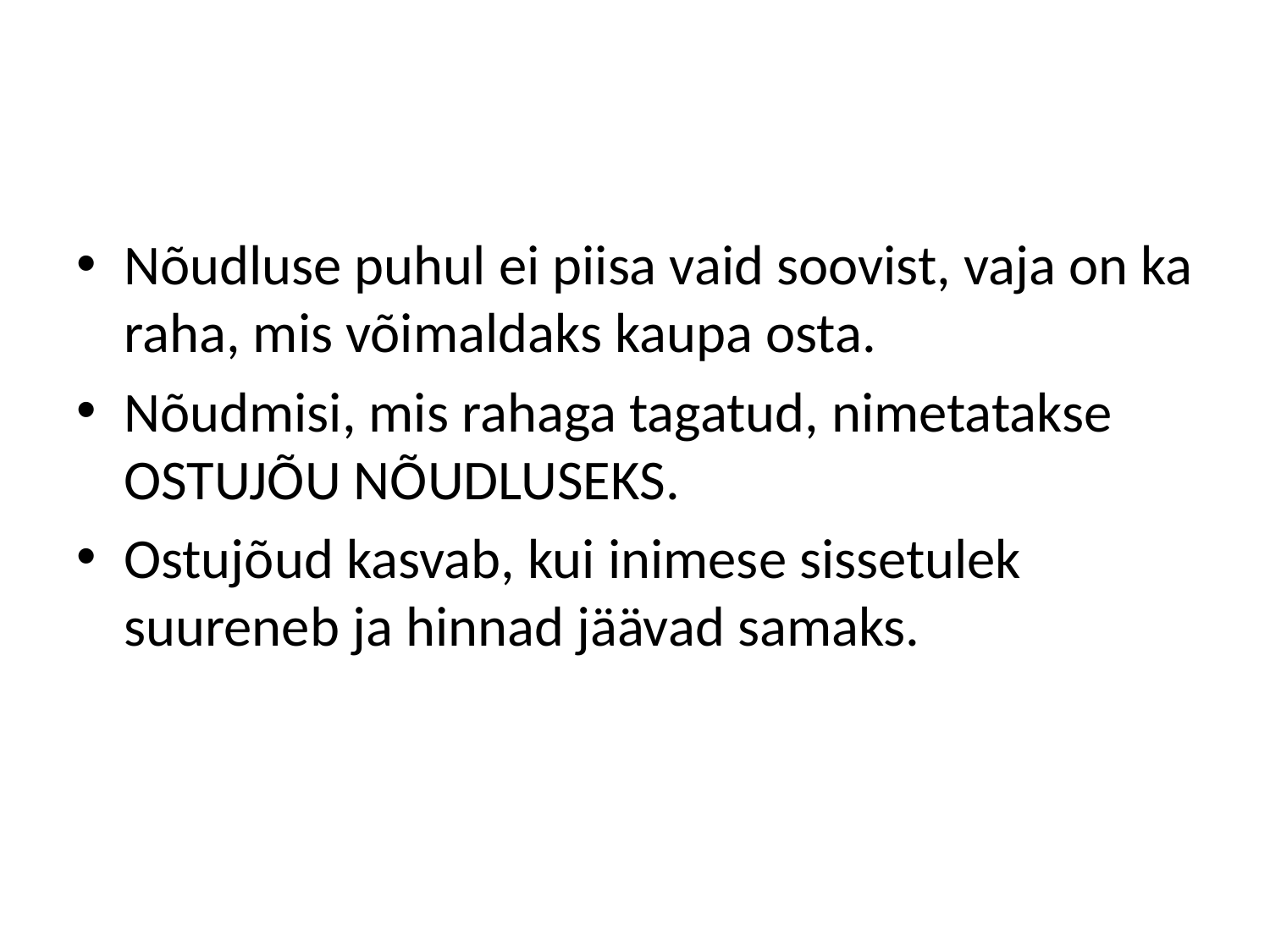

#
Nõudluse puhul ei piisa vaid soovist, vaja on ka raha, mis võimaldaks kaupa osta.
Nõudmisi, mis rahaga tagatud, nimetatakse OSTUJÕU NÕUDLUSEKS.
Ostujõud kasvab, kui inimese sissetulek suureneb ja hinnad jäävad samaks.